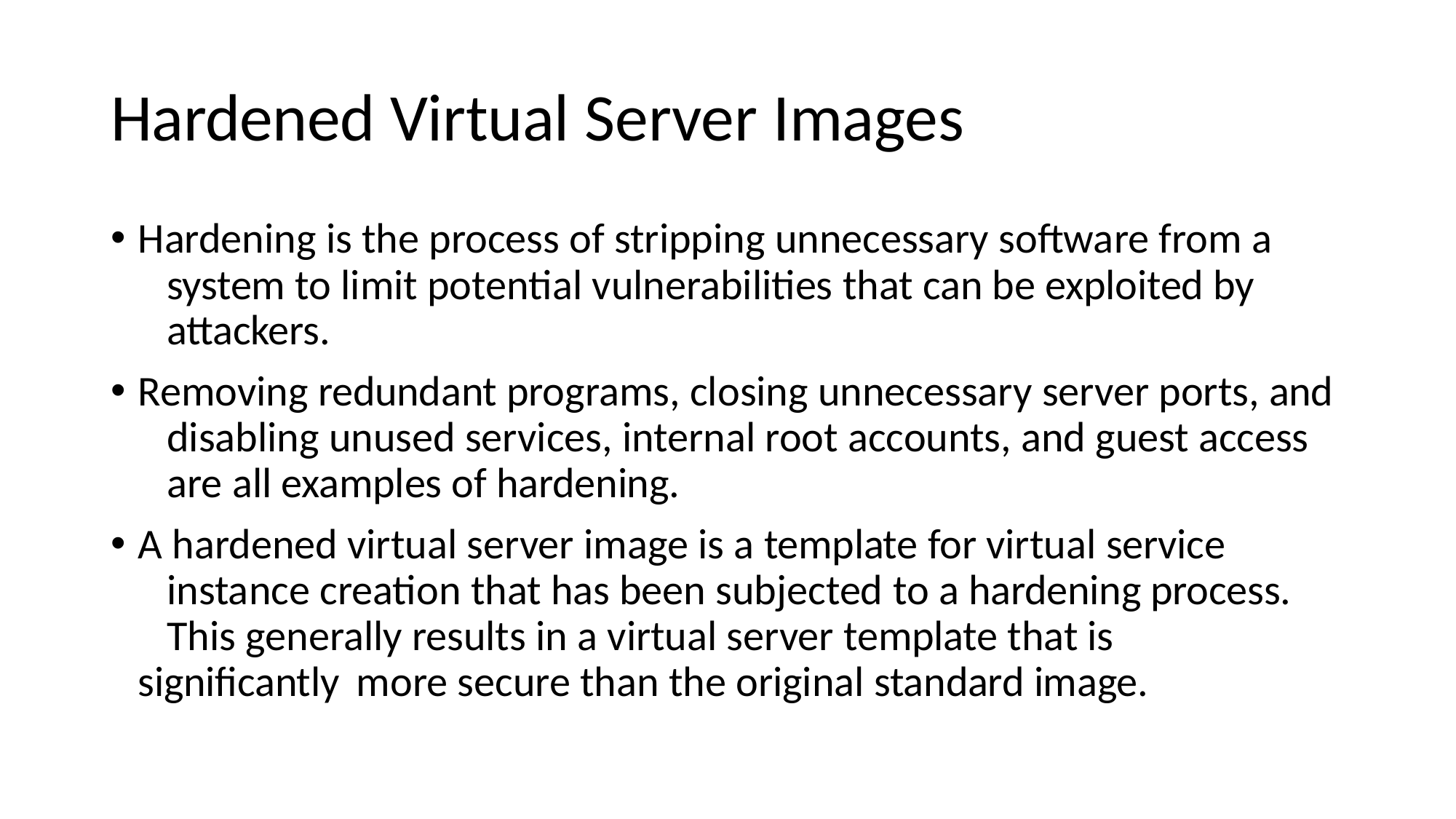

# Hardened Virtual Server Images
Hardening is the process of stripping unnecessary software from a 	system to limit potential vulnerabilities that can be exploited by 	attackers.
Removing redundant programs, closing unnecessary server ports, and 	disabling unused services, internal root accounts, and guest access 	are all examples of hardening.
A hardened virtual server image is a template for virtual service 	instance creation that has been subjected to a hardening process. 	This generally results in a virtual server template that is significantly 	more secure than the original standard image.